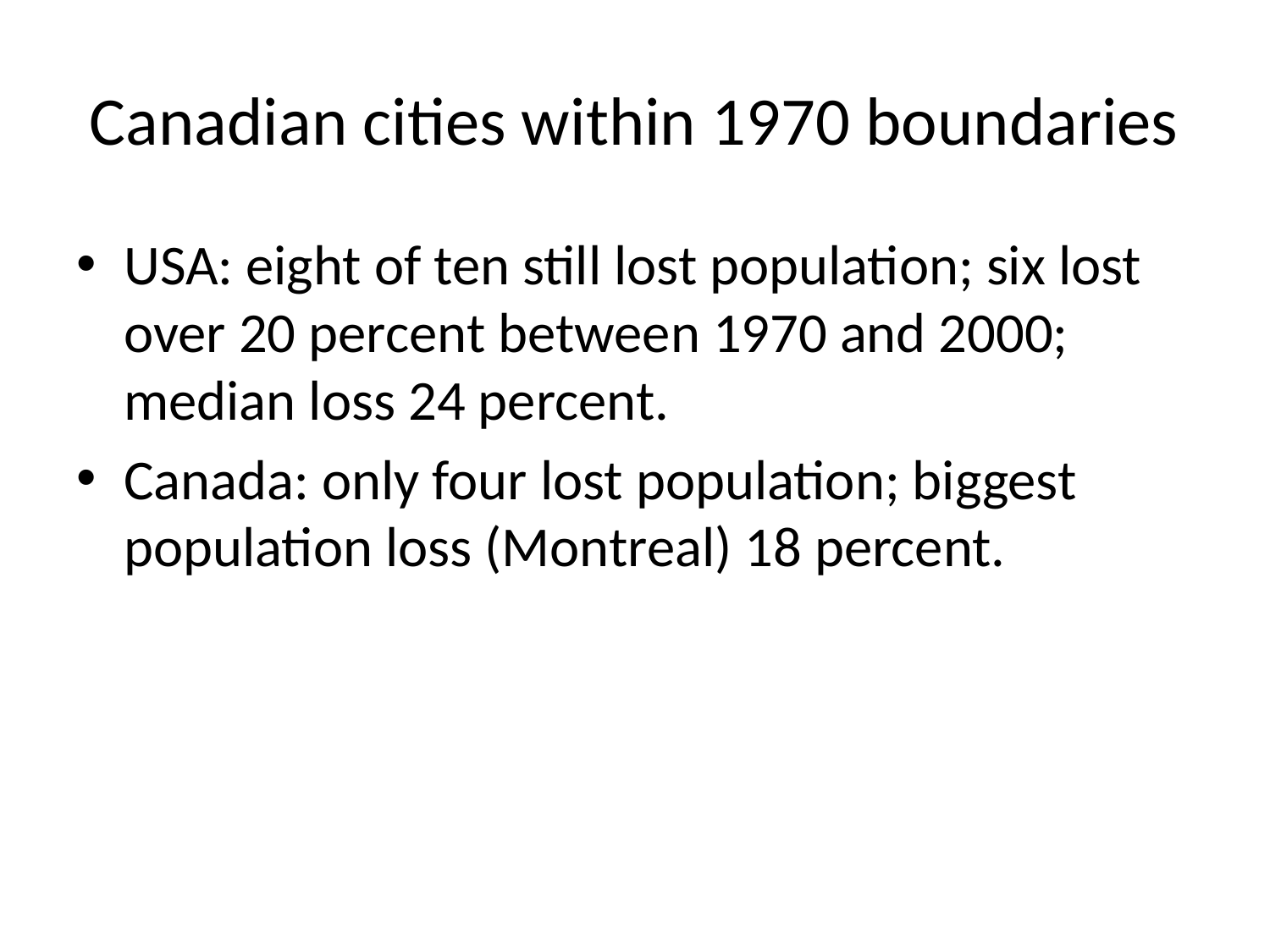

# Canadian cities within 1970 boundaries
USA: eight of ten still lost population; six lost over 20 percent between 1970 and 2000; median loss 24 percent.
Canada: only four lost population; biggest population loss (Montreal) 18 percent.